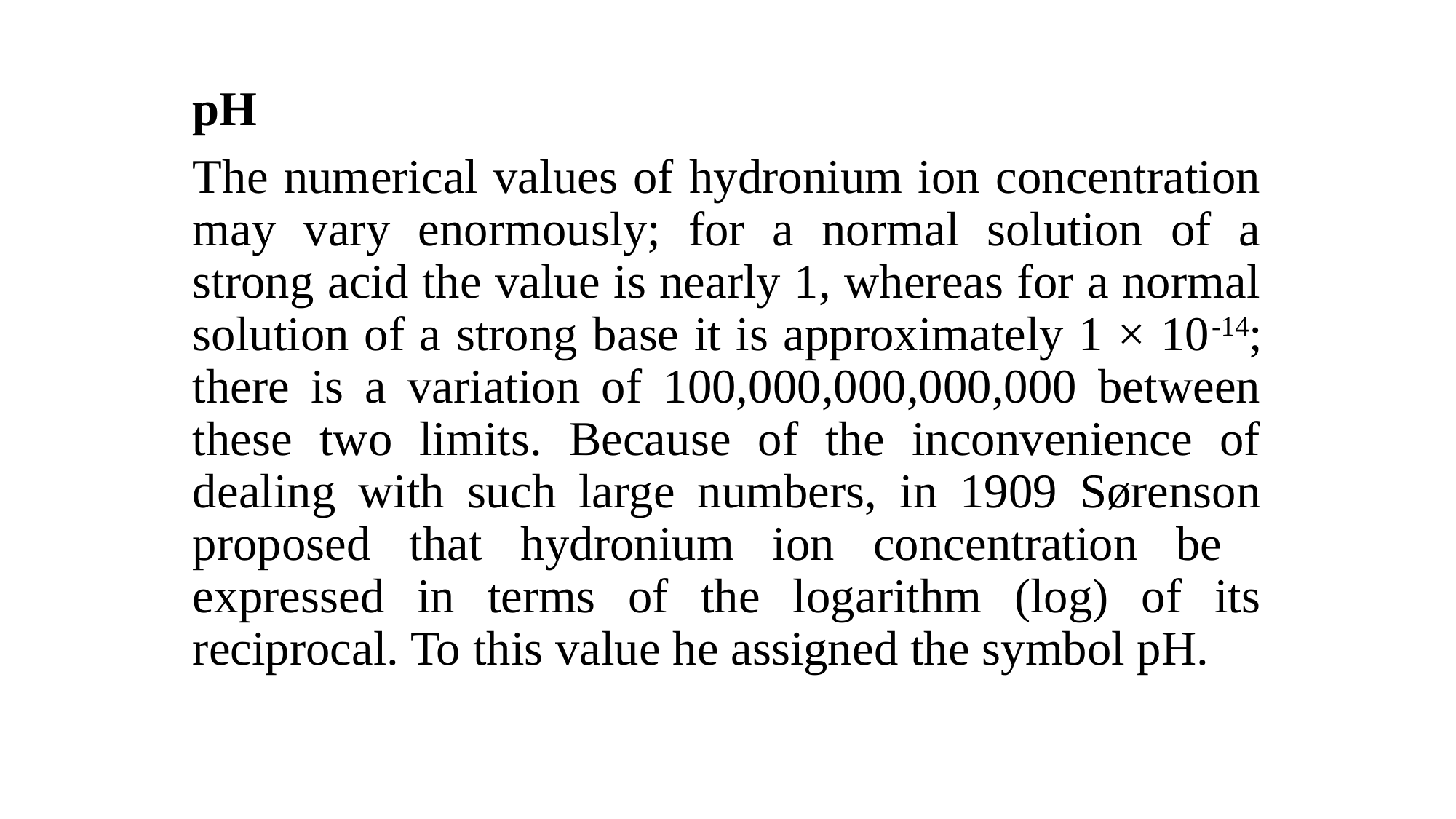

pH
The numerical values of hydronium ion concentration may vary enormously; for a normal solution of a strong acid the value is nearly 1, whereas for a normal solution of a strong base it is approximately 1 × 10-14; there is a variation of 100,000,000,000,000 between these two limits. Because of the inconvenience of dealing with such large numbers, in 1909 Sørenson proposed that hydronium ion concentration be  expressed in terms of the logarithm (log) of its reciprocal. To this value he assigned the symbol pH.